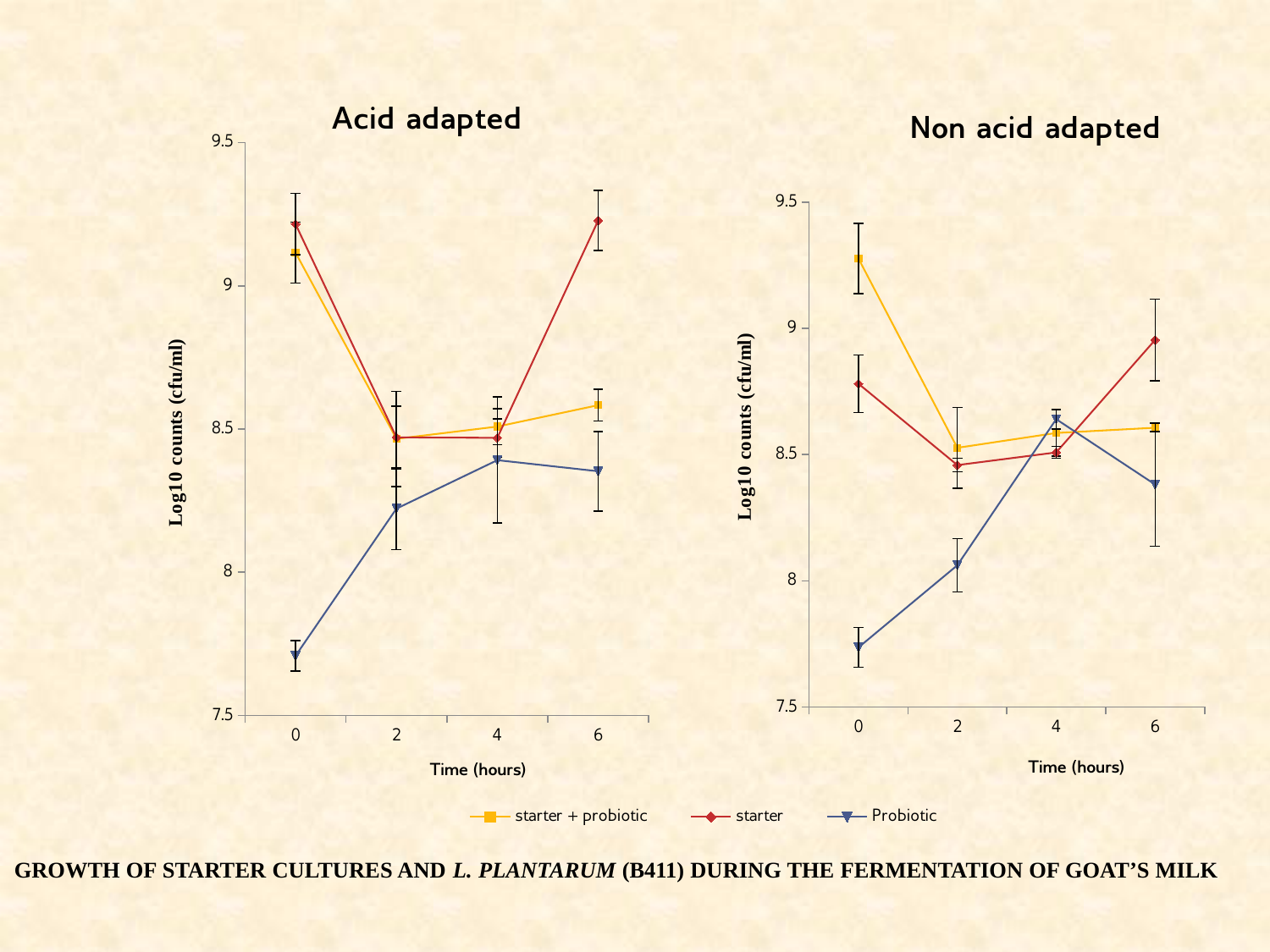

### Chart: Non acid adapted

| Category | SPNA | SNA | PNA |
|---|---|---|---|
| 0 | 9.276821573836303 | 8.780933173694324 | 7.735789468374716 |
| 2 | 8.526835582942121 | 8.45809217432062 | 8.061342648864517 |
| 4 | 8.58571560088845 | 8.508662844492772 | 8.640195273179266 |
| 6 | 8.606454649937676 | 8.954182920195004 | 8.3812390820193 |

### Chart: Acid adapted

| Category | starter + probiotic | starter | Probiotic |
|---|---|---|---|
| 0 | 9.11557758724217 | 9.215156689529524 | 7.708243589446239 |
| 2 | 8.465735426136938 | 8.470814519177042 | 8.221858661958052 |
| 4 | 8.508478014127407 | 8.469240405528103 | 8.391371690920952 |
| 6 | 8.58324016896808 | 9.2279962233254 | 8.352356607776777 |
GROWTH OF STARTER CULTURES AND L. PLANTARUM (B411) DURING THE FERMENTATION OF GOAT’S MILK